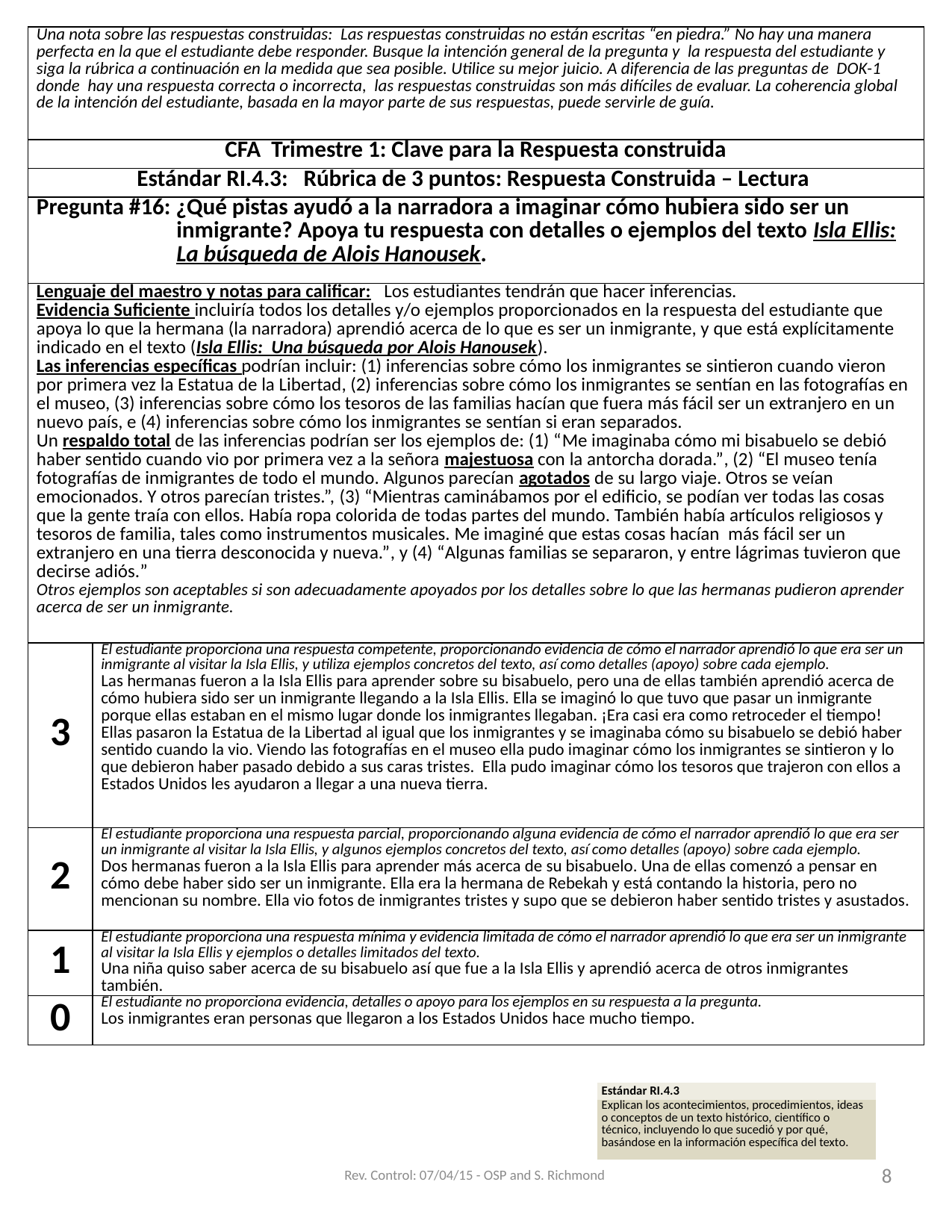

| Una nota sobre las respuestas construidas: Las respuestas construidas no están escritas “en piedra.” No hay una manera perfecta en la que el estudiante debe responder. Busque la intención general de la pregunta y la respuesta del estudiante y siga la rúbrica a continuación en la medida que sea posible. Utilice su mejor juicio. A diferencia de las preguntas de DOK-1 donde hay una respuesta correcta o incorrecta, las respuestas construidas son más difíciles de evaluar. La coherencia global de la intención del estudiante, basada en la mayor parte de sus respuestas, puede servirle de guía. |  |
| --- | --- |
| CFA Trimestre 1: Clave para la Respuesta construida |  |
| Estándar RI.4.3: Rúbrica de 3 puntos: Respuesta Construida – Lectura |  |
| Pregunta #16: ¿Qué pistas ayudó a la narradora a imaginar cómo hubiera sido ser un inmigrante? Apoya tu respuesta con detalles o ejemplos del texto Isla Ellis: La búsqueda de Alois Hanousek. |  |
| Lenguaje del maestro y notas para calificar: Los estudiantes tendrán que hacer inferencias. Evidencia Suficiente incluiría todos los detalles y/o ejemplos proporcionados en la respuesta del estudiante que apoya lo que la hermana (la narradora) aprendió acerca de lo que es ser un inmigrante, y que está explícitamente indicado en el texto (Isla Ellis: Una búsqueda por Alois Hanousek). Las inferencias específicas podrían incluir: (1) inferencias sobre cómo los inmigrantes se sintieron cuando vieron por primera vez la Estatua de la Libertad, (2) inferencias sobre cómo los inmigrantes se sentían en las fotografías en el museo, (3) inferencias sobre cómo los tesoros de las familias hacían que fuera más fácil ser un extranjero en un nuevo país, e (4) inferencias sobre cómo los inmigrantes se sentían si eran separados. Un respaldo total de las inferencias podrían ser los ejemplos de: (1) “Me imaginaba cómo mi bisabuelo se debió haber sentido cuando vio por primera vez a la señora majestuosa con la antorcha dorada.”, (2) “El museo tenía fotografías de inmigrantes de todo el mundo. Algunos parecían agotados ​​de su largo viaje. Otros se veían emocionados. Y otros parecían tristes.”, (3) “Mientras caminábamos por el edificio, se podían ver todas las cosas que la gente traía con ellos. Había ropa colorida de todas partes del mundo. También había artículos religiosos y tesoros de familia, tales como instrumentos musicales. Me imaginé que estas cosas hacían más fácil ser un extranjero en una tierra desconocida y nueva.”, y (4) “Algunas familias se separaron, y entre lágrimas tuvieron que decirse adiós.” Otros ejemplos son aceptables si son adecuadamente apoyados por los detalles sobre lo que las hermanas pudieron aprender acerca de ser un inmigrante. |  |
| 3 | El estudiante proporciona una respuesta competente, proporcionando evidencia de cómo el narrador aprendió lo que era ser un inmigrante al visitar la Isla Ellis, y utiliza ejemplos concretos del texto, así como detalles (apoyo) sobre cada ejemplo. Las hermanas fueron a la Isla Ellis para aprender sobre su bisabuelo, pero una de ellas también aprendió acerca de cómo hubiera sido ser un inmigrante llegando a la Isla Ellis. Ella se imaginó lo que tuvo que pasar un inmigrante porque ellas estaban en el mismo lugar donde los inmigrantes llegaban. ¡Era casi era como retroceder el tiempo! Ellas pasaron la Estatua de la Libertad al igual que los inmigrantes y se imaginaba cómo su bisabuelo se debió haber sentido cuando la vio. Viendo las fotografías en el museo ella pudo imaginar cómo los inmigrantes se sintieron y lo que debieron haber pasado debido a sus caras tristes. Ella pudo imaginar cómo los tesoros que trajeron con ellos a Estados Unidos les ayudaron a llegar a una nueva tierra. |
| 2 | El estudiante proporciona una respuesta parcial, proporcionando alguna evidencia de cómo el narrador aprendió lo que era ser un inmigrante al visitar la Isla Ellis, y algunos ejemplos concretos del texto, así como detalles (apoyo) sobre cada ejemplo. Dos hermanas fueron a la Isla Ellis para aprender más acerca de su bisabuelo. Una de ellas comenzó a pensar en cómo debe haber sido ser un inmigrante. Ella era la hermana de Rebekah y está contando la historia, pero no mencionan su nombre. Ella vio fotos de inmigrantes tristes y supo que se debieron haber sentido tristes y asustados. |
| 1 | El estudiante proporciona una respuesta mínima y evidencia limitada de cómo el narrador aprendió lo que era ser un inmigrante al visitar la Isla Ellis y ejemplos o detalles limitados del texto. Una niña quiso saber acerca de su bisabuelo así que fue a la Isla Ellis y aprendió acerca de otros inmigrantes también. |
| 0 | El estudiante no proporciona evidencia, detalles o apoyo para los ejemplos en su respuesta a la pregunta. Los inmigrantes eran personas que llegaron a los Estados Unidos hace mucho tiempo. |
| Estándar RI.4.3 |
| --- |
| Explican los acontecimientos, procedimientos, ideas o conceptos de un texto histórico, científico o técnico, incluyendo lo que sucedió y por qué, basándose en la información específica del texto. |
Rev. Control: 07/04/15 - OSP and S. Richmond
8